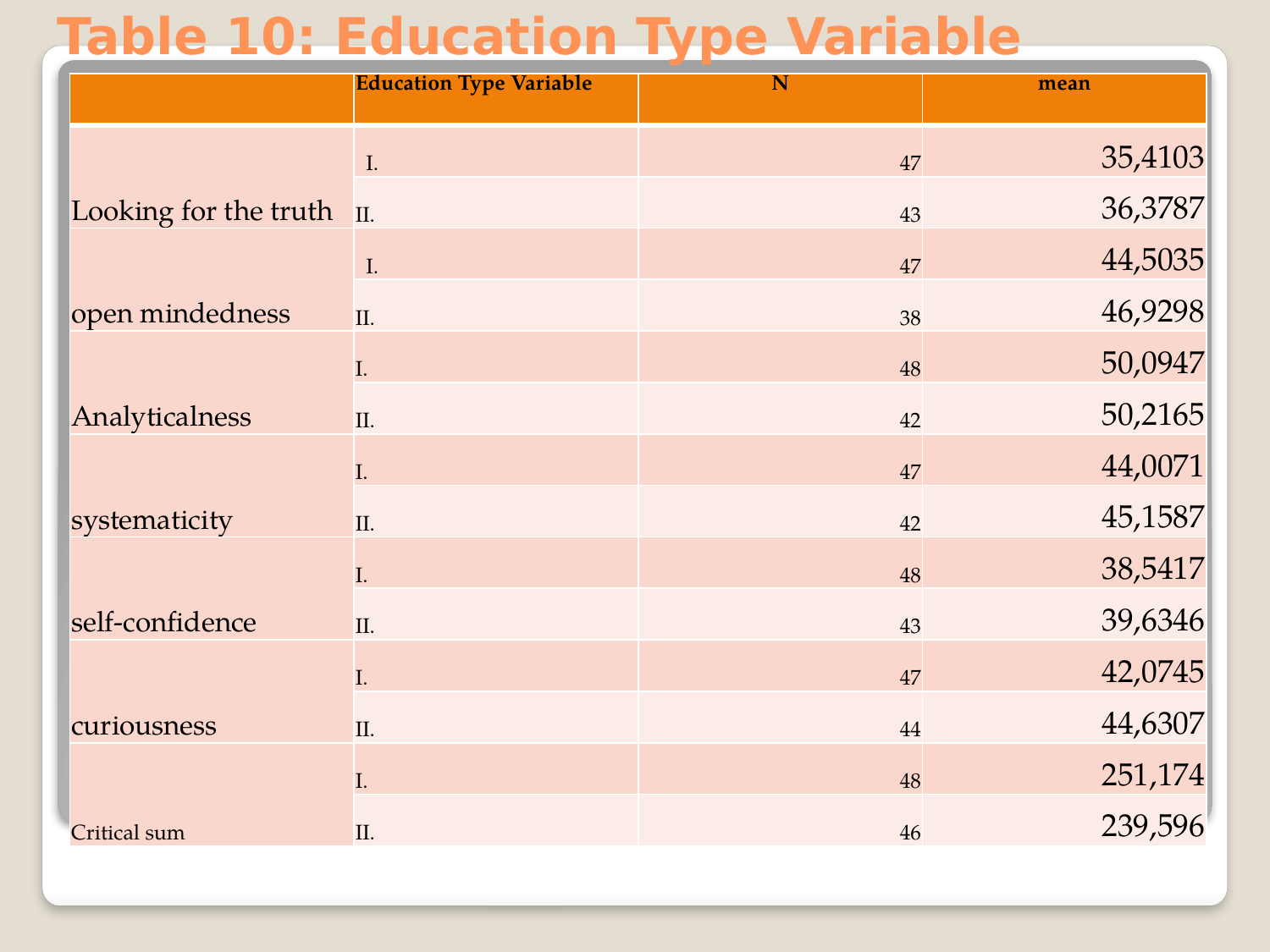

# Table 10: Education Type Variable
|  | Education Type Variable | N | mean |
| --- | --- | --- | --- |
| Looking for the truth | I. | 47 | 35,4103 |
|  | II. | 43 | 36,3787 |
| open mindedness | I. | 47 | 44,5035 |
|  | II. | 38 | 46,9298 |
| Analyticalness | I. | 48 | 50,0947 |
|  | II. | 42 | 50,2165 |
| systematicity | I. | 47 | 44,0071 |
|  | II. | 42 | 45,1587 |
| self-confidence | I. | 48 | 38,5417 |
|  | II. | 43 | 39,6346 |
| curiousness | I. | 47 | 42,0745 |
|  | II. | 44 | 44,6307 |
| Critical sum | I. | 48 | 251,174 |
|  | II. | 46 | 239,596 |